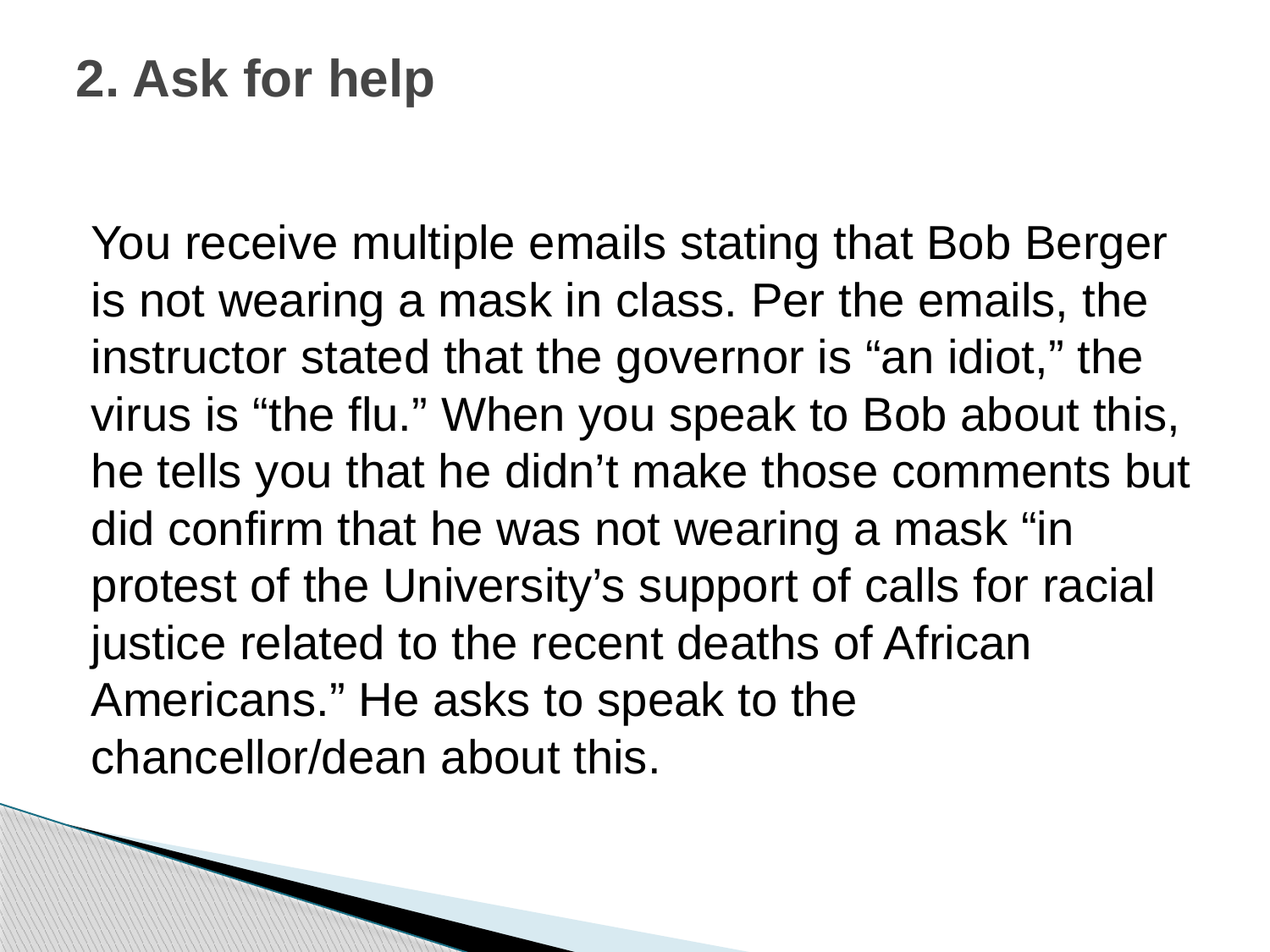

# 2. Ask for help
You receive multiple emails stating that Bob Berger is not wearing a mask in class. Per the emails, the instructor stated that the governor is “an idiot,” the virus is “the flu.” When you speak to Bob about this, he tells you that he didn’t make those comments but did confirm that he was not wearing a mask “in protest of the University’s support of calls for racial justice related to the recent deaths of African Americans.” He asks to speak to the chancellor/dean about this.